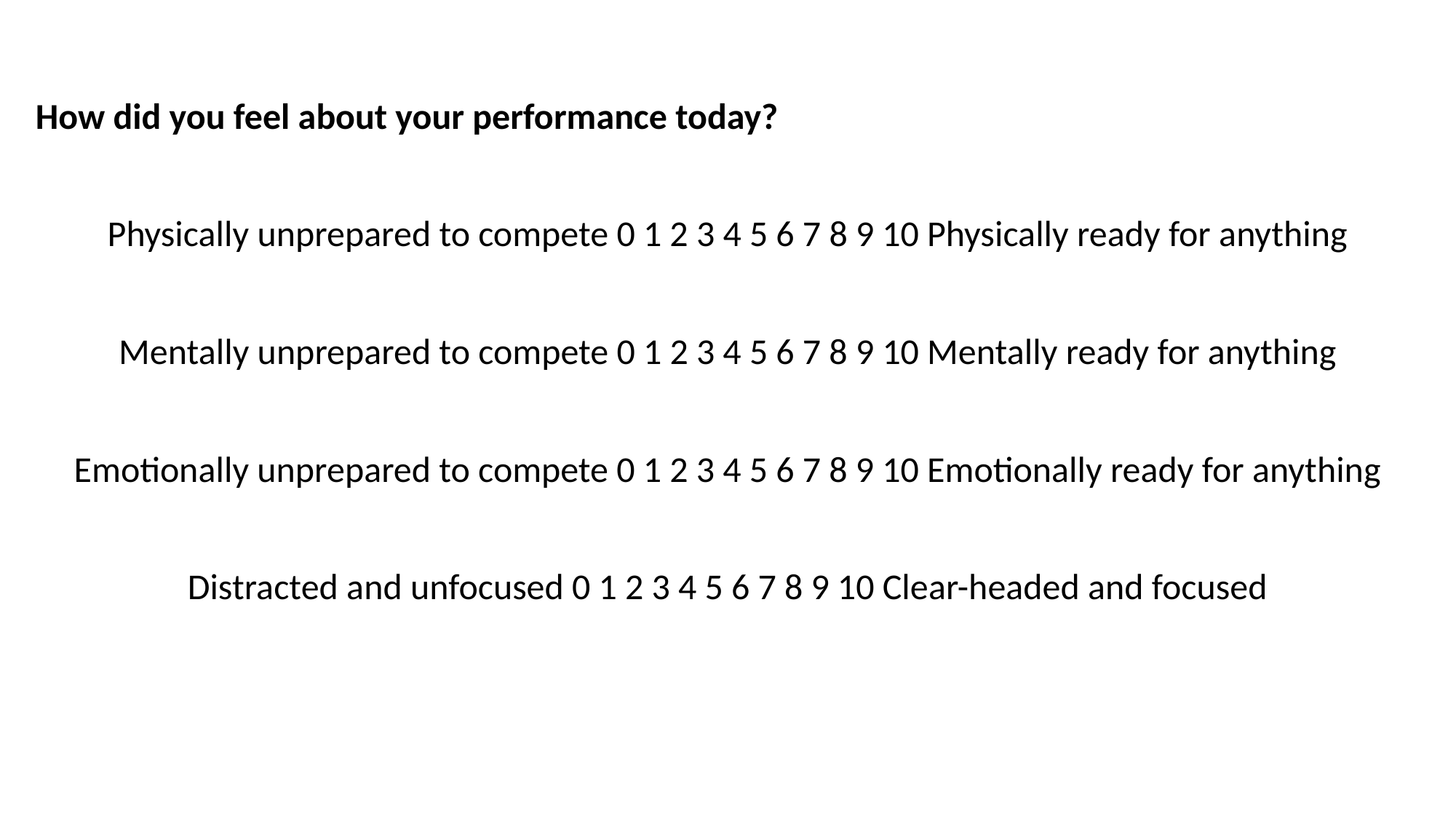

How did you feel about your performance today?

Physically unprepared to compete 0 1 2 3 4 5 6 7 8 9 10 Physically ready for anything

Mentally unprepared to compete 0 1 2 3 4 5 6 7 8 9 10 Mentally ready for anything

Emotionally unprepared to compete 0 1 2 3 4 5 6 7 8 9 10 Emotionally ready for anything

Distracted and unfocused 0 1 2 3 4 5 6 7 8 9 10 Clear-headed and focused